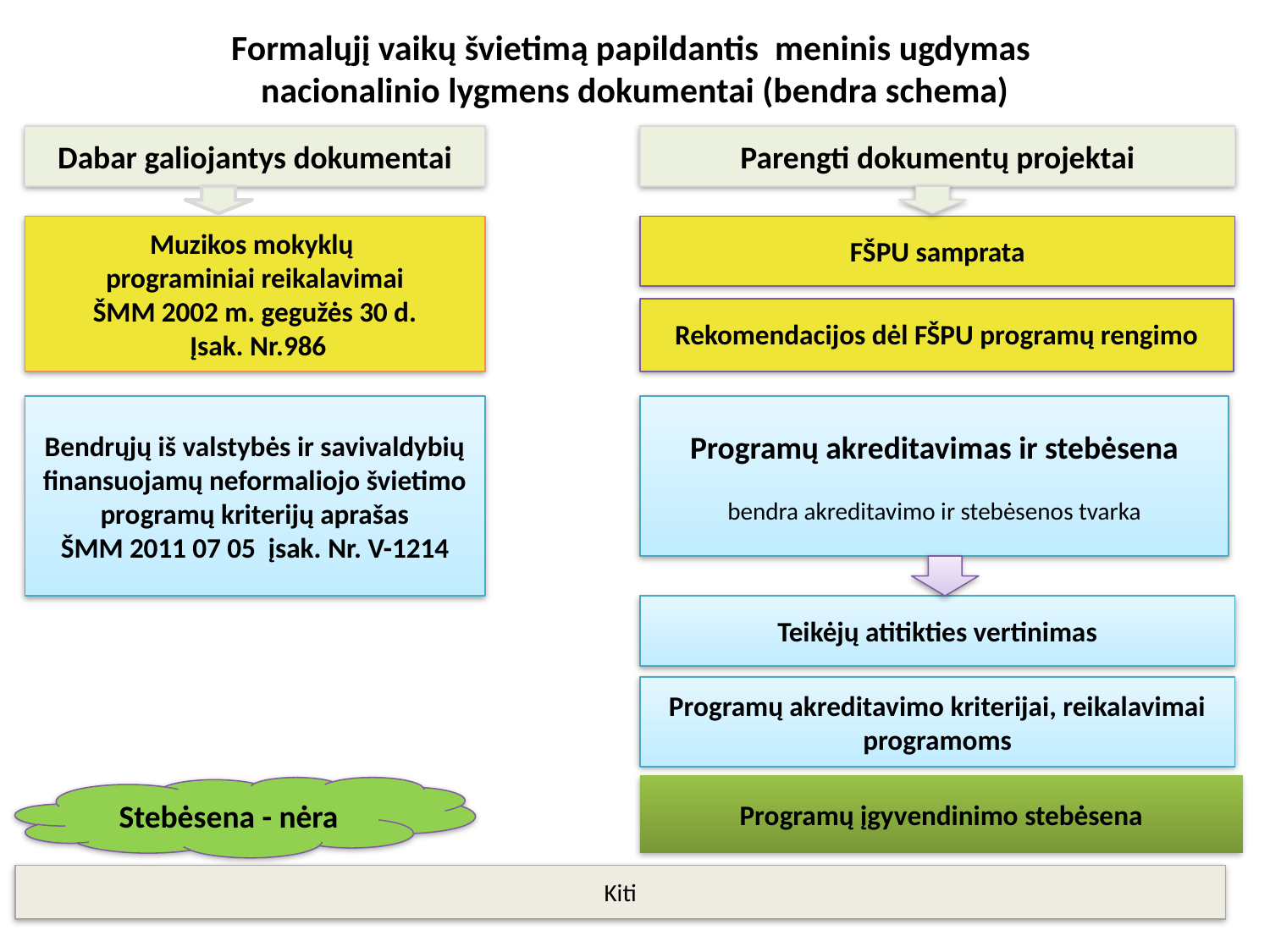

# Formalųjį vaikų švietimą papildantis  meninis ugdymas nacionalinio lygmens dokumentai (bendra schema)
Dabar galiojantys dokumentai
Parengti dokumentų projektai

Muzikos mokyklų
programiniai reikalavimai
ŠMM 2002 m. gegužės 30 d.
 Įsak. Nr.986
FŠPU samprata

Rekomendacijos dėl FŠPU programų rengimo

Bendrųjų iš valstybės ir savivaldybių finansuojamų neformaliojo švietimo programų kriterijų aprašas
ŠMM 2011 07 05  įsak. Nr. V-1214
Programų akreditavimas ir stebėsena

bendra akreditavimo ir stebėsenos tvarka

Teikėjų atitikties vertinimas
Programų akreditavimo kriterijai, reikalavimai programoms
Programų įgyvendinimo stebėsena
Stebėsena - nėra
Kiti